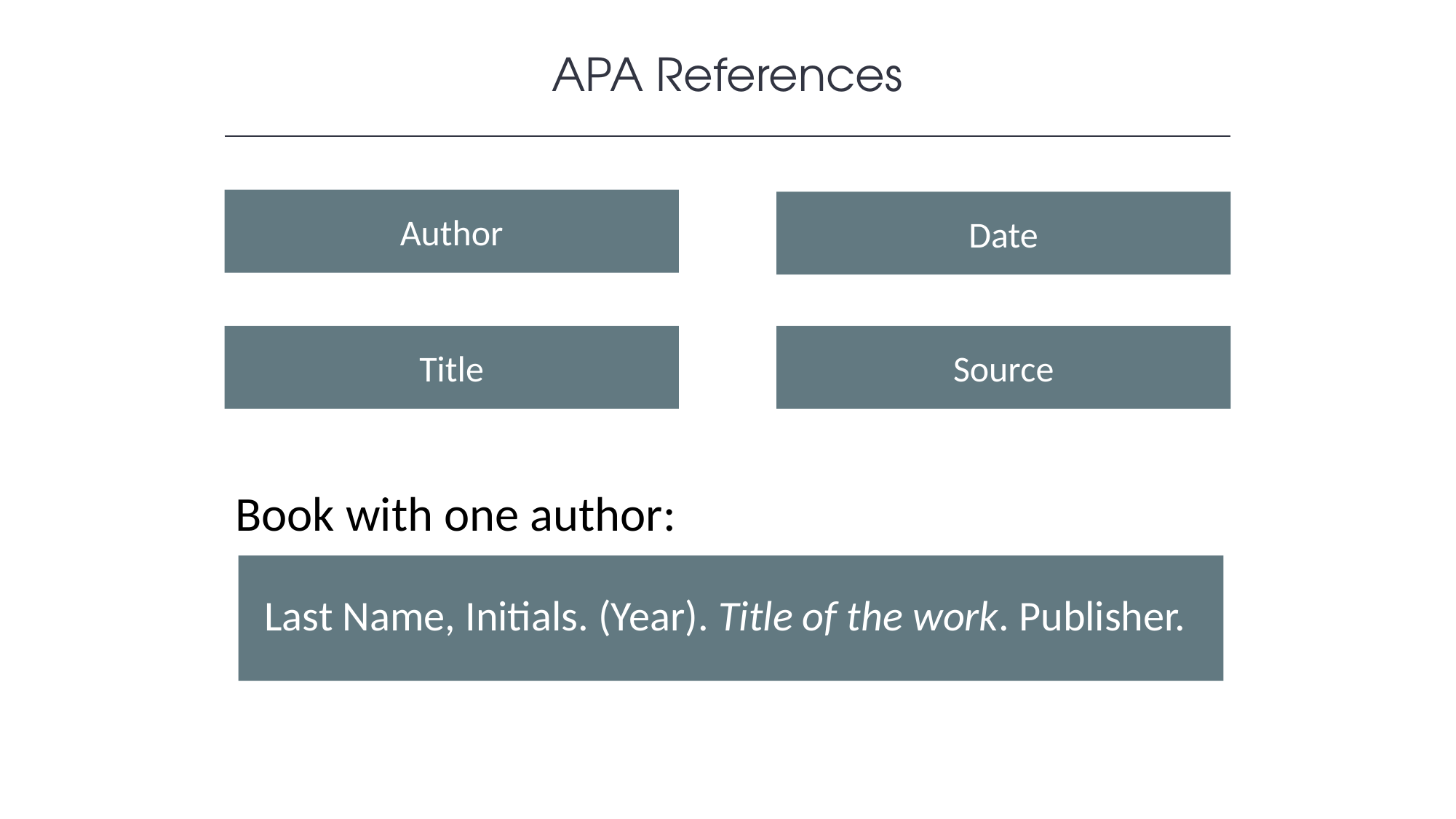

APA References
HAWKES LEARNING
Author
Date
Source
Title
Book with one author:

Last Name, Initials. (Year). Title of the work. Publisher.